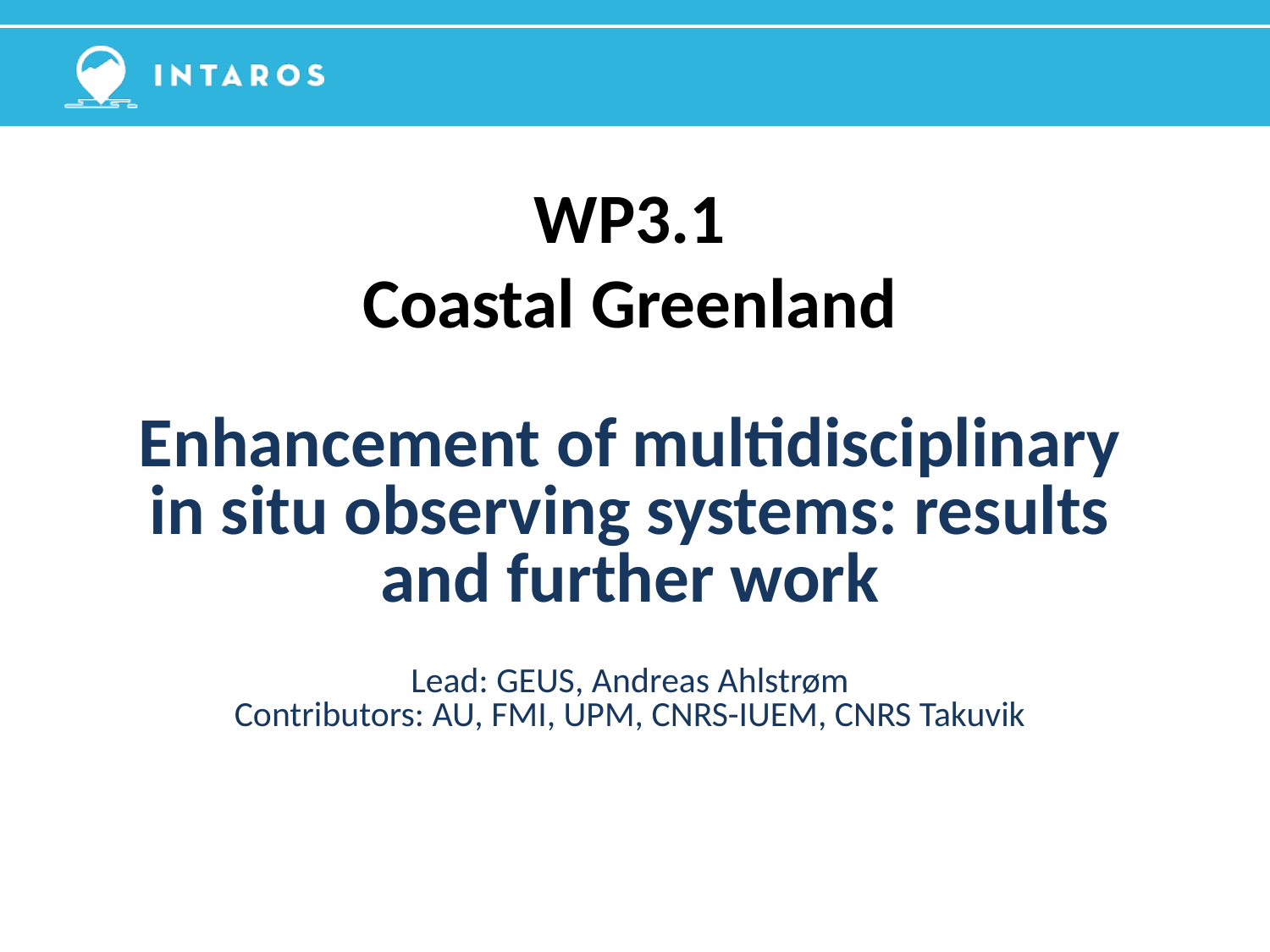

# WP3.1 Coastal Greenland
Enhancement of multidisciplinary in situ observing systems: results and further work

Lead: GEUS, Andreas Ahlstrøm
Contributors: AU, FMI, UPM, CNRS-IUEM, CNRS Takuvik